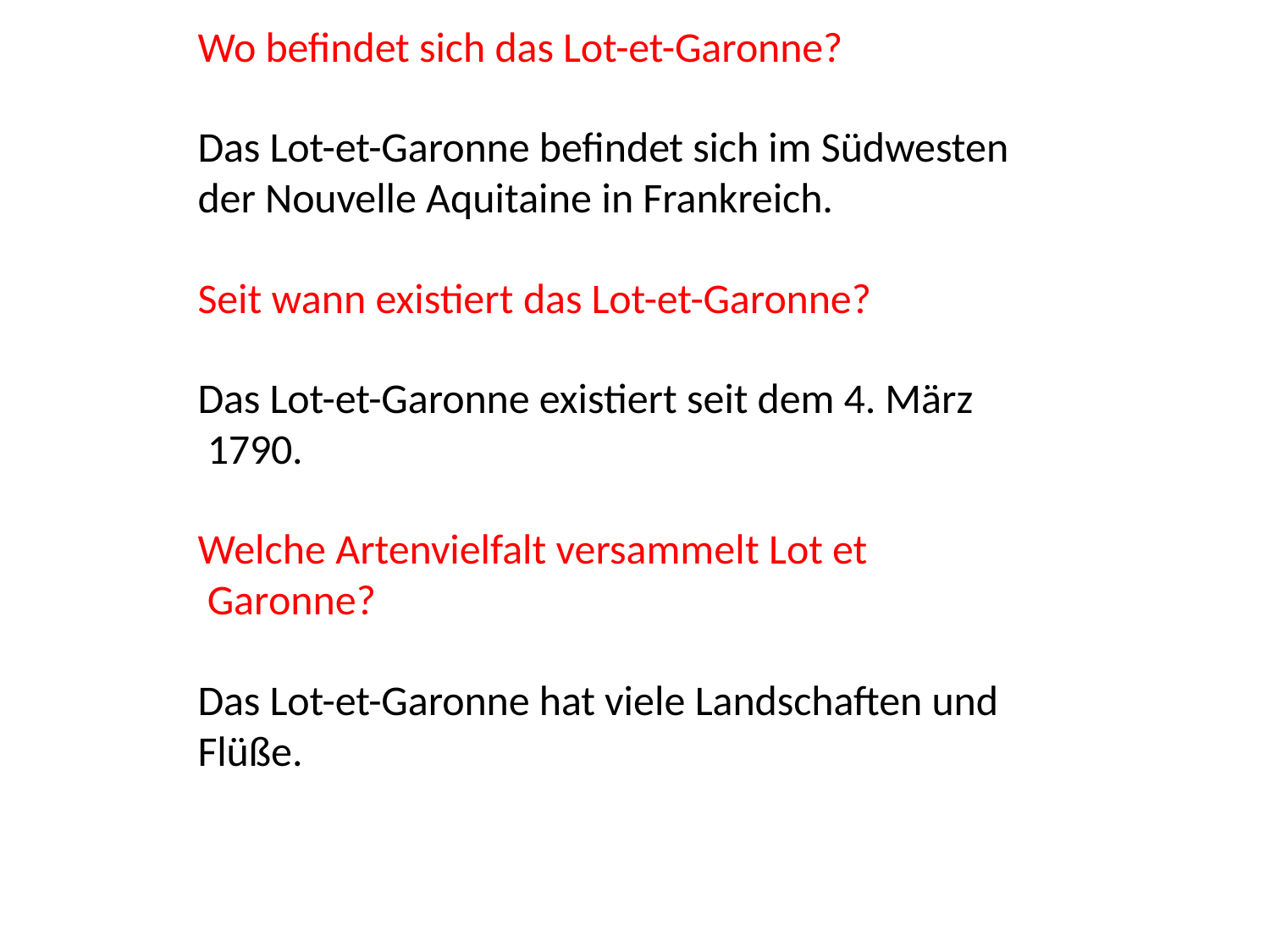

Wo befindet sich das Lot-et-Garonne?

Das Lot-et-Garonne befindet sich im Südwesten  der Nouvelle Aquitaine in Frankreich.

Seit wann existiert das Lot-et-Garonne?

Das Lot-et-Garonne existiert seit dem 4. März  1790.

Welche Artenvielfalt versammelt Lot et  Garonne?

Das Lot-et-Garonne hat viele Landschaften und  Flüße.